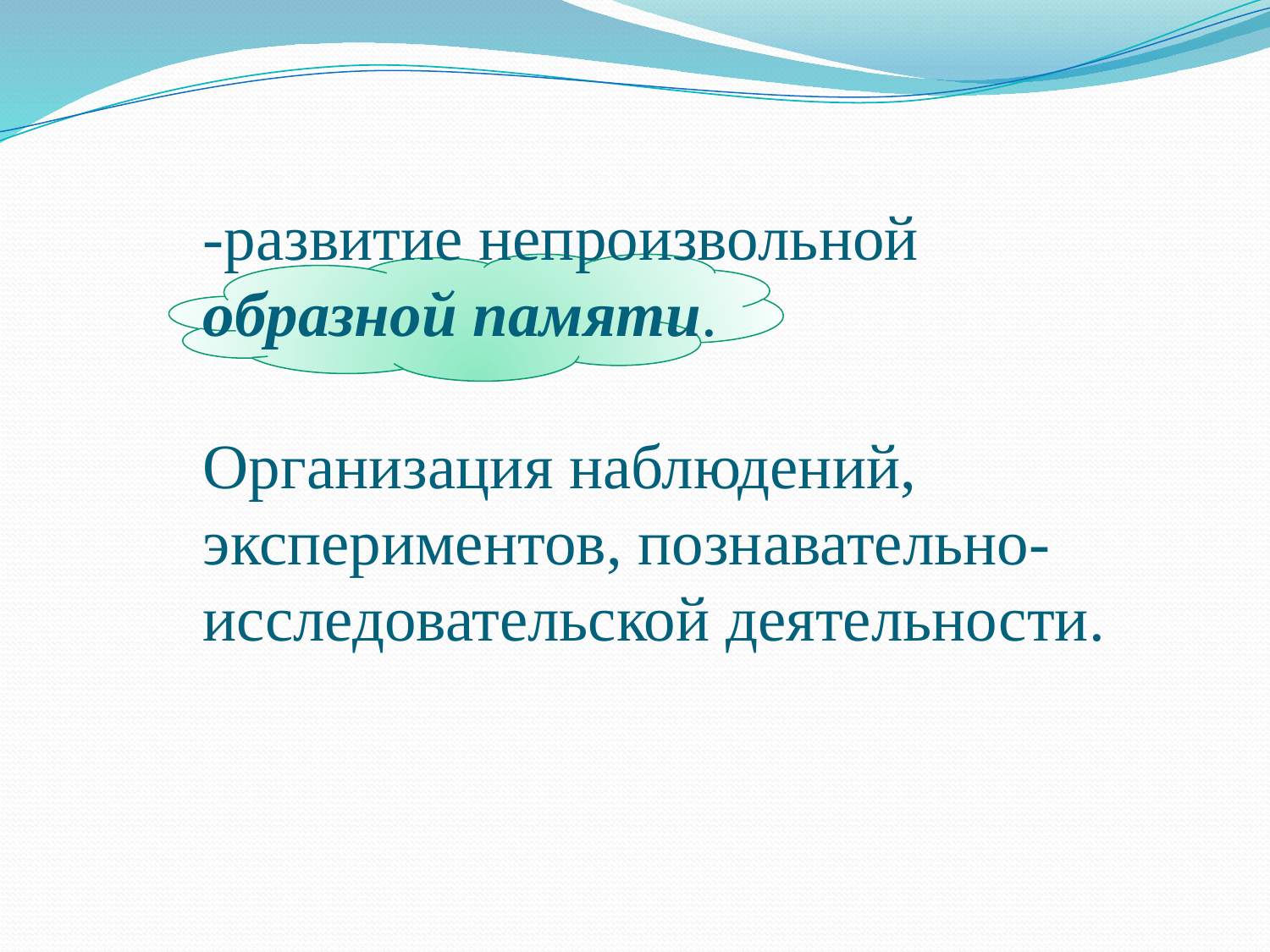

-развитие непроизвольной
образной памяти.

Организация наблюдений, экспериментов, познавательно-исследовательской деятельности.